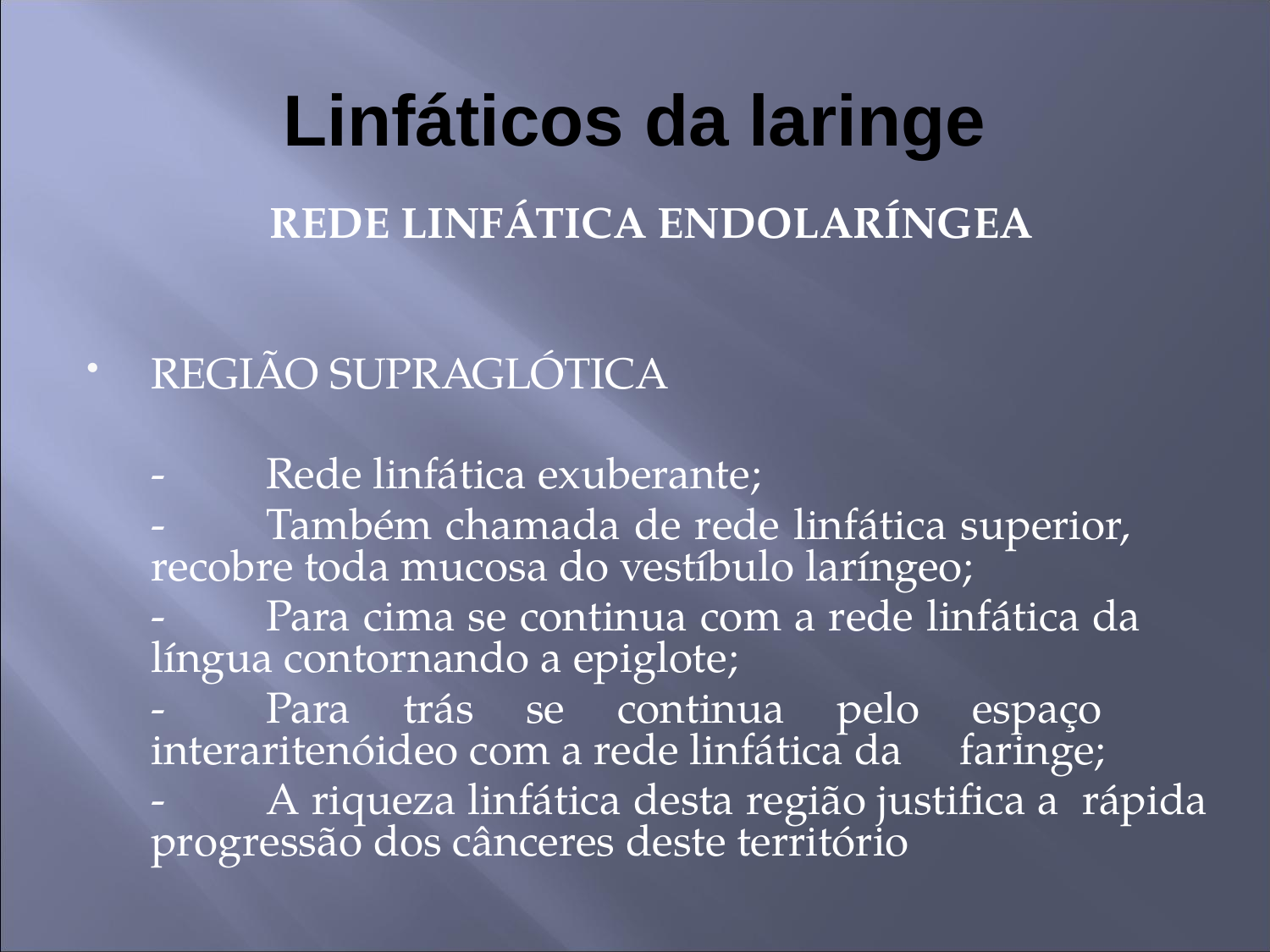

# Linfáticos da laringe
REDE LINFÁTICA ENDOLARÍNGEA

REGIÃO SUPRAGLÓTICA

	-	Rede linfática exuberante;
	-	Também chamada de rede linfática superior, 	recobre toda mucosa do vestíbulo laríngeo;
	-	Para cima se continua com a rede linfática da 	língua contornando a epiglote;
	-	Para trás se continua pelo espaço 	interaritenóideo com a rede linfática da 	faringe;
	-	A riqueza linfática desta região justifica a 	rápida progressão dos cânceres deste território